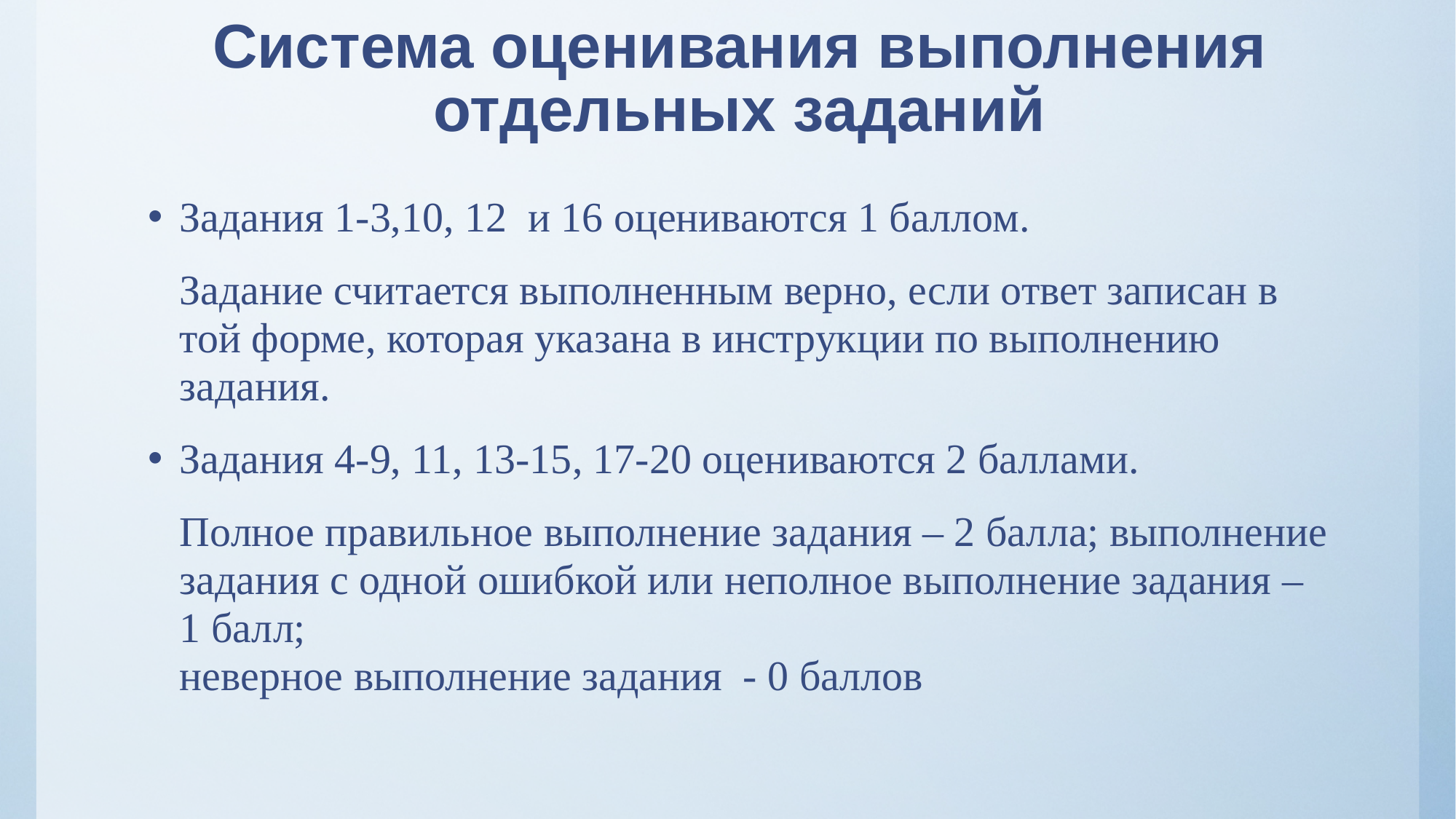

# Система оценивания выполнения отдельных заданий
Задания 1-3,10, 12  и 16 оцениваются 1 баллом.
   Задание считается выполненным верно, если ответ записан в той форме, которая указана в инструкции по выполнению задания.
Задания 4-9, 11, 13-15, 17-20 оцениваются 2 баллами.
   Полное правильное выполнение задания – 2 балла; выполнение задания с одной ошибкой или неполное выполнение задания – 1 балл;                                                                                                неверное выполнение задания  - 0 баллов